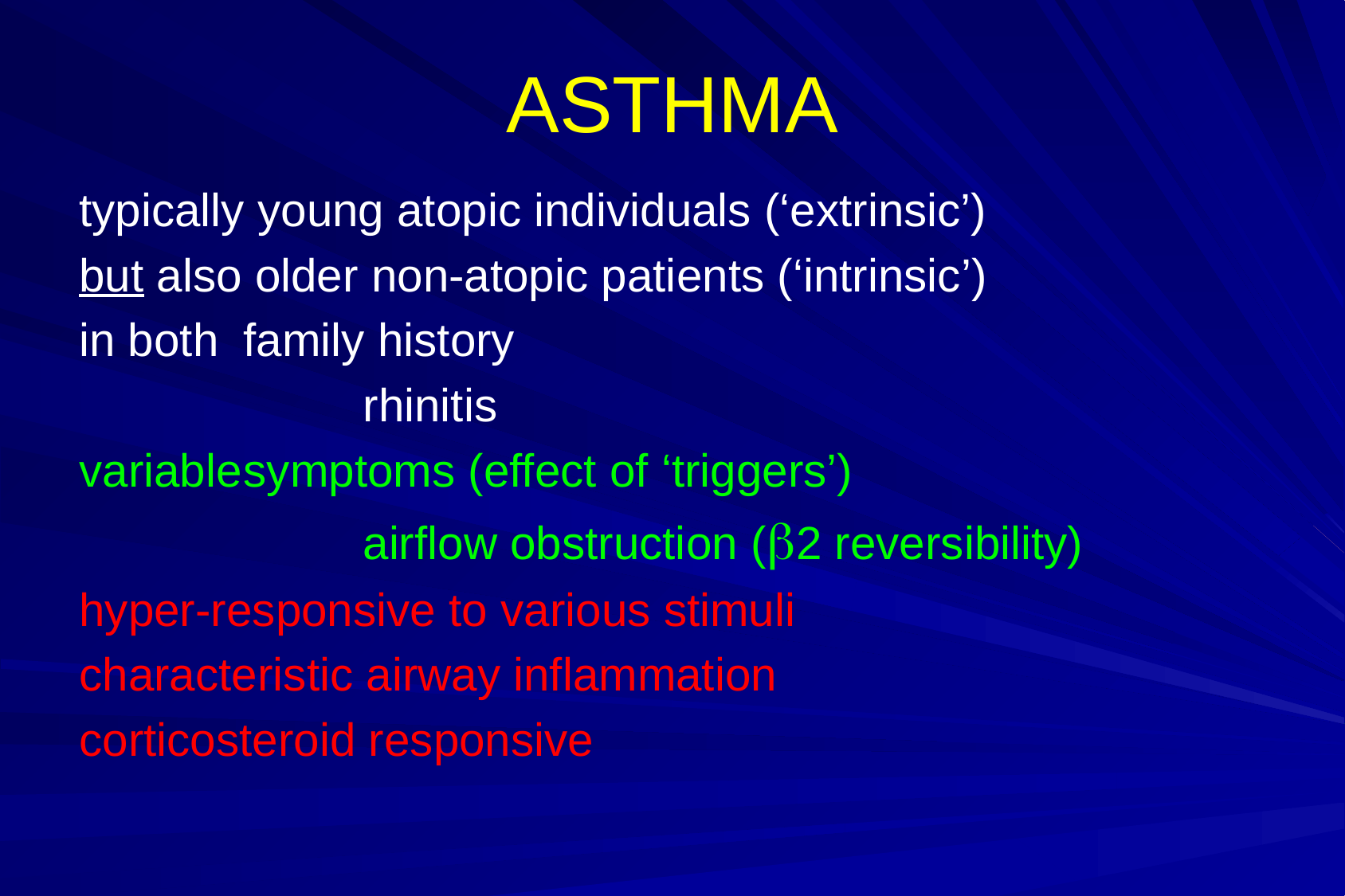

# ASTHMA
typically young atopic individuals (‘extrinsic’)
but also older non-atopic patients (‘intrinsic’)
in both	family history
			rhinitis
variable	symptoms (effect of ‘triggers’)
			airflow obstruction (β2 reversibility)
hyper-responsive to various stimuli
characteristic airway inflammation
corticosteroid responsive